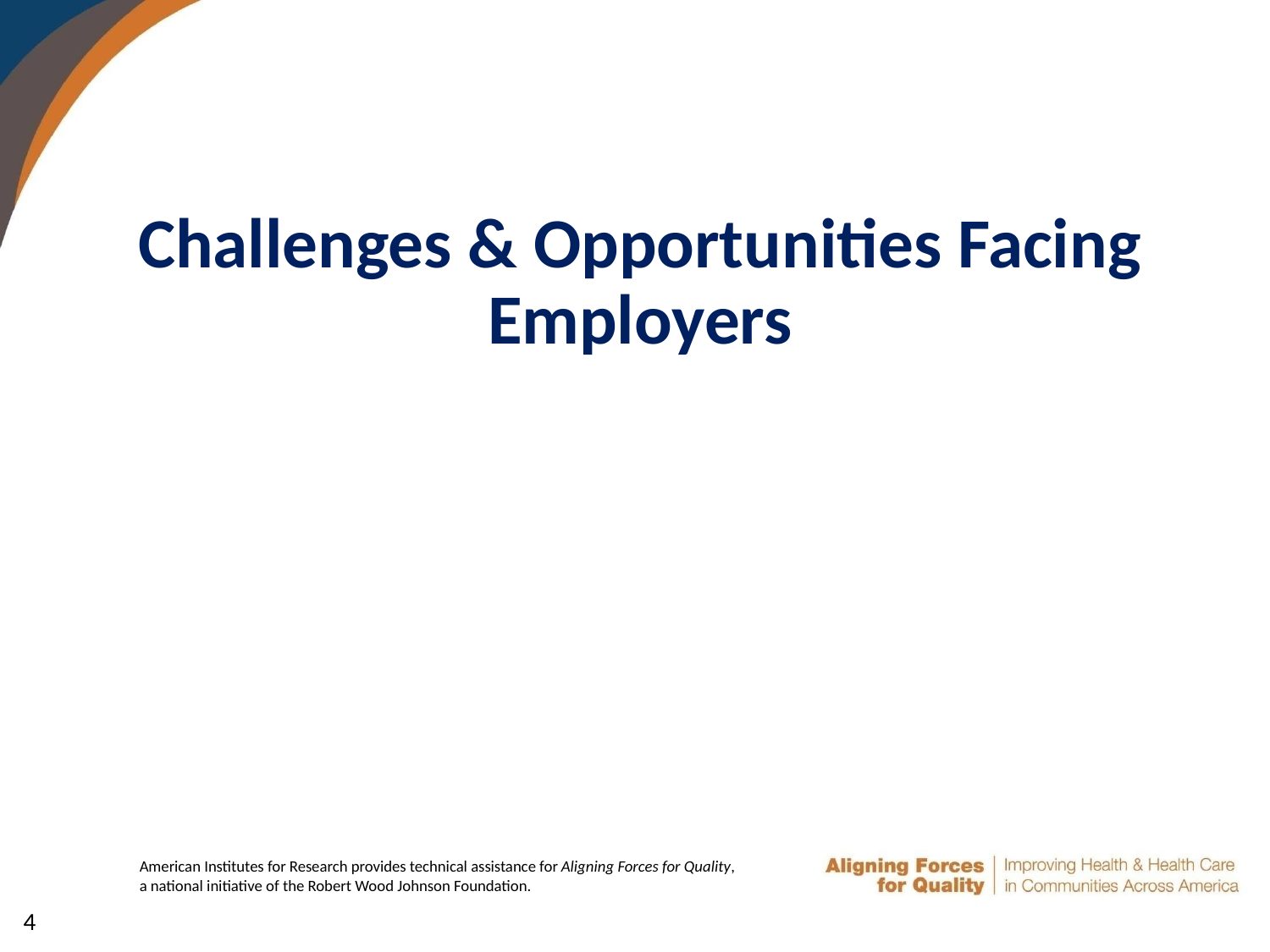

# Challenges & Opportunities Facing Employers
4